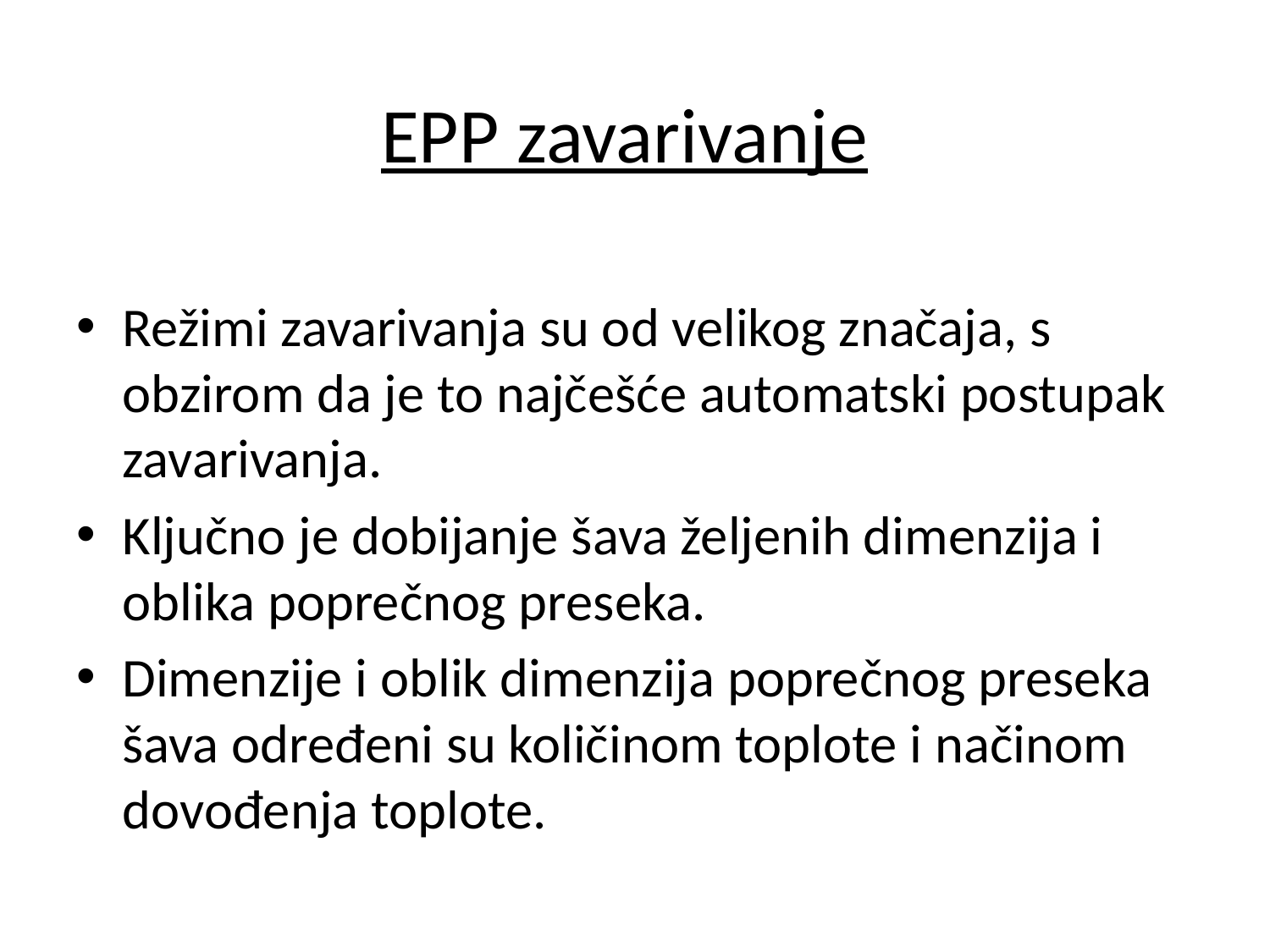

# EPP zavarivanje
Režimi zavarivanja su od velikog značaja, s obzirom da je to najčešće automatski postupak zavarivanja.
Ključno je dobijanje šava željenih dimenzija i oblika poprečnog preseka.
Dimenzije i oblik dimenzija poprečnog preseka šava određeni su količinom toplote i načinom dovođenja toplote.